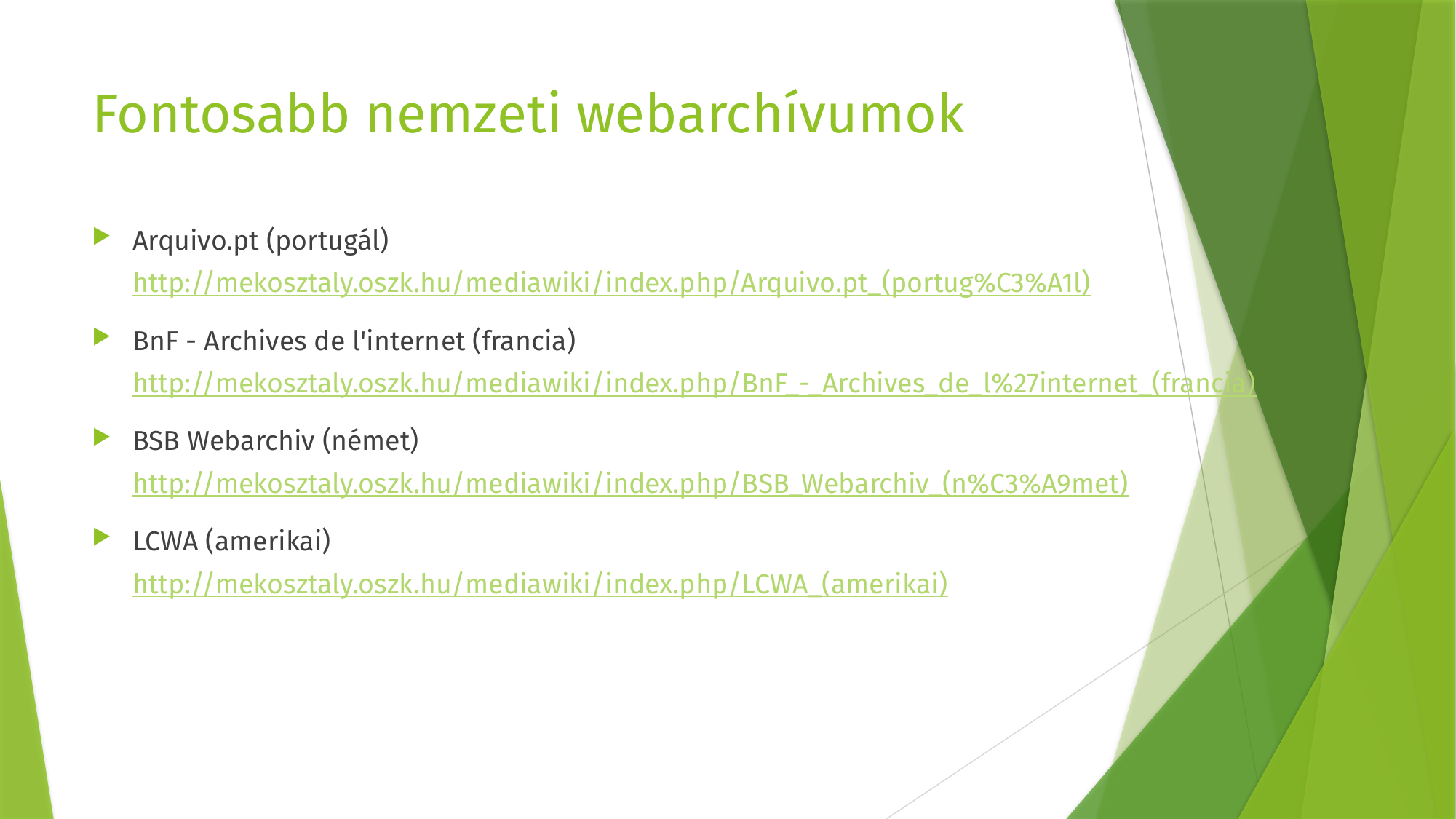

# Fontosabb nemzeti webarchívumok
Arquivo.pt (portugál)
http://mekosztaly.oszk.hu/mediawiki/index.php/Arquivo.pt_(portug%C3%A1l)
BnF - Archives de l'internet (francia)
http://mekosztaly.oszk.hu/mediawiki/index.php/BnF_-_Archives_de_l%27internet_(francia)
BSB Webarchiv (német)
http://mekosztaly.oszk.hu/mediawiki/index.php/BSB_Webarchiv_(n%C3%A9met)
LCWA (amerikai)
http://mekosztaly.oszk.hu/mediawiki/index.php/LCWA_(amerikai)